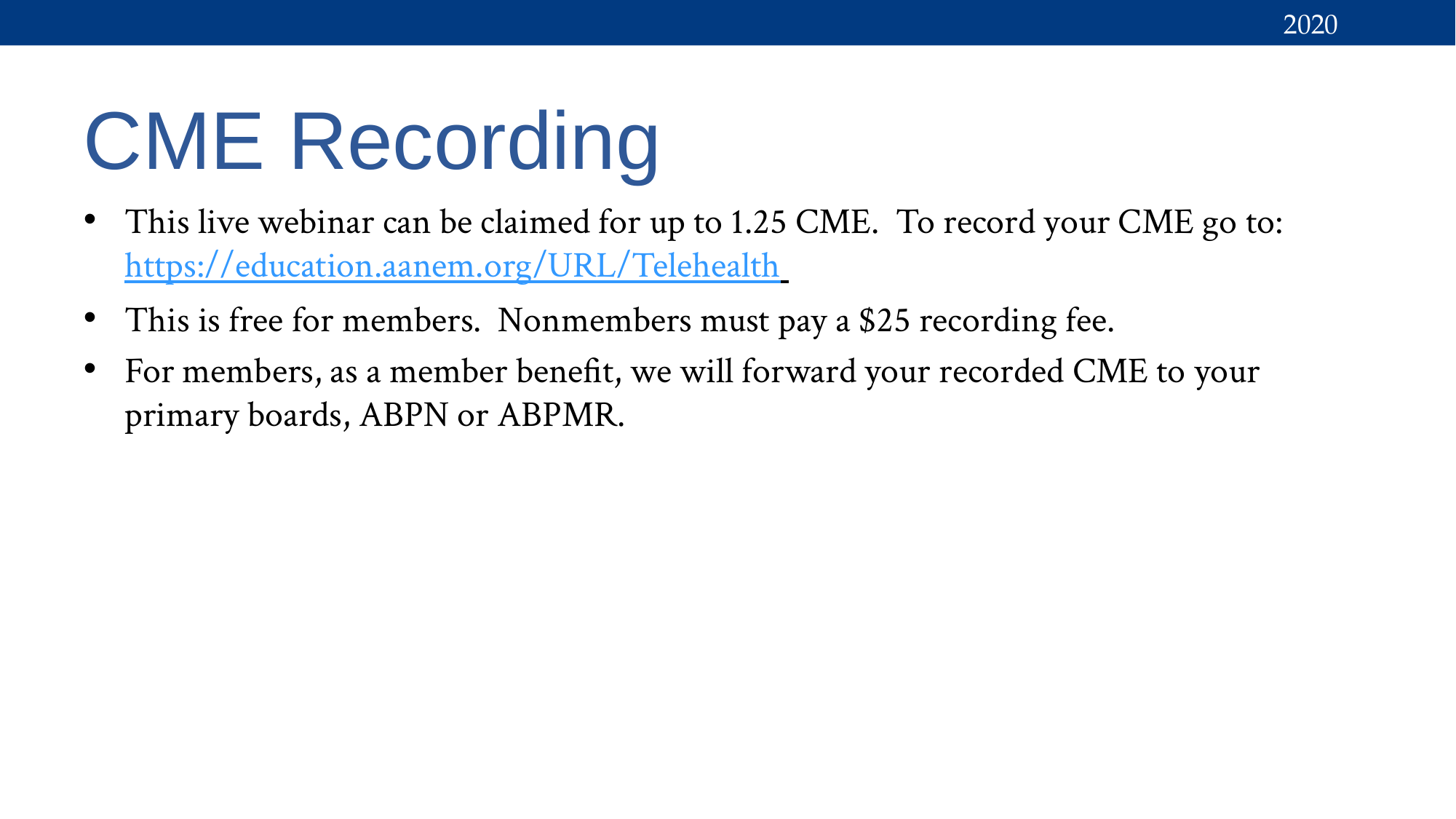

# CME Recording
This live webinar can be claimed for up to 1.25 CME.  To record your CME go to:  https://education.aanem.org/URL/Telehealth
This is free for members.  Nonmembers must pay a $25 recording fee.
For members, as a member benefit, we will forward your recorded CME to your primary boards, ABPN or ABPMR.